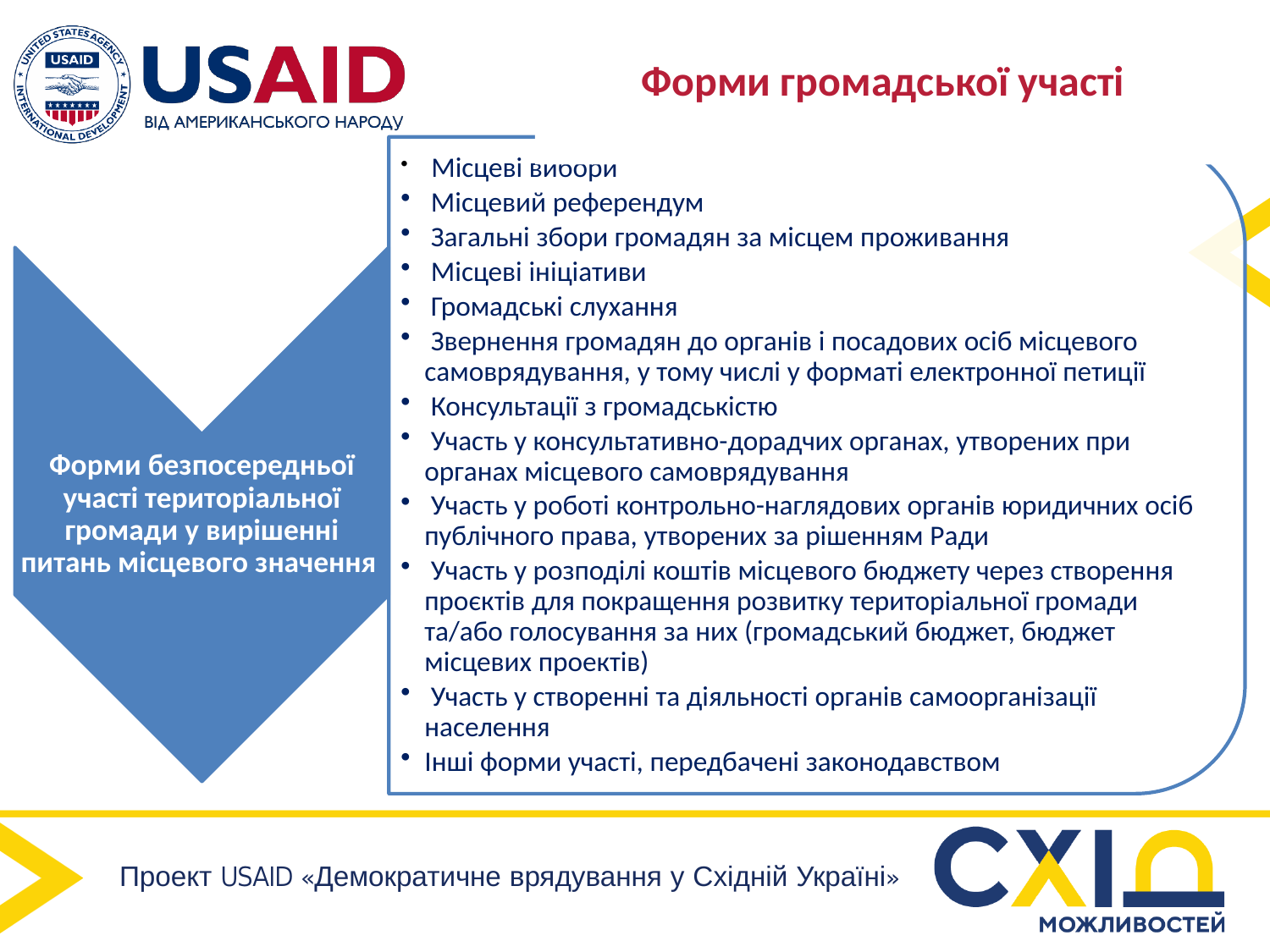

Форми громадської участі
Форми безпосередньої участі територіальної громади у вирішенні питань місцевого значення
   Місцеві вибори
 Місцевий референдум
 Загальні збори громадян за місцем проживання
 Місцеві ініціативи
 Громадські слухання
 Звернення громадян до органів і посадових осіб місцевого самоврядування, у тому числі у форматі електронної петиції
 Консультації з громадськістю
 Участь у консультативно-дорадчих органах, утворених при органах місцевого самоврядування
 Участь у роботі контрольно-наглядових органів юридичних осіб публічного права, утворених за рішенням Ради
 Участь у розподілі коштів місцевого бюджету через створення проєктів для покращення розвитку територіальної громади та/або голосування за них (громадський бюджет, бюджет місцевих проектів)
 Участь у створенні та діяльності органів самоорганізації населення
Інші форми участі, передбачені законодавством

Проект USAID «Демократичне врядування у Східній Україні»